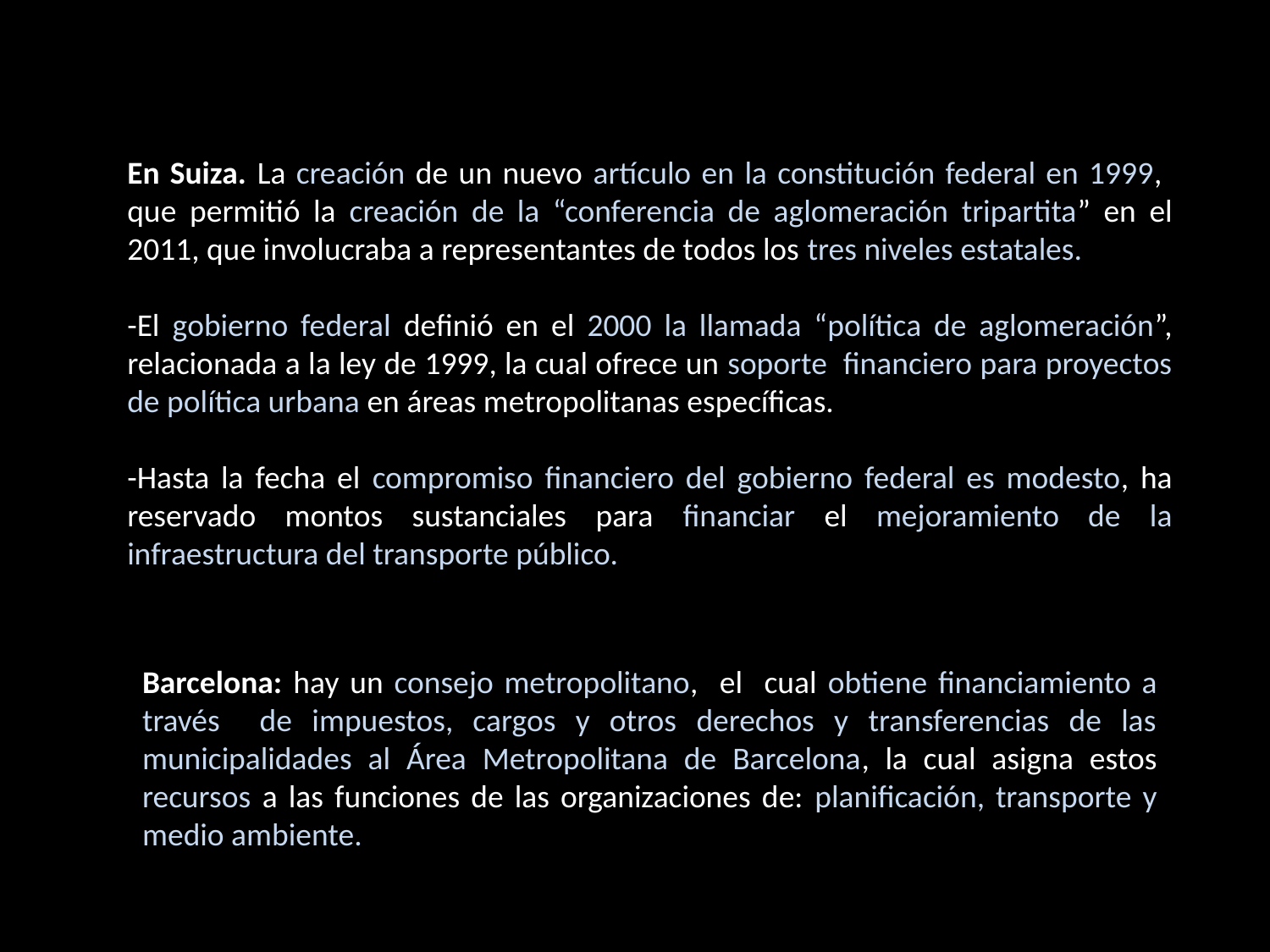

En Suiza. La creación de un nuevo artículo en la constitución federal en 1999,  que permitió la creación de la “conferencia de aglomeración tripartita” en el 2011, que involucraba a representantes de todos los tres niveles estatales.

-El gobierno federal definió en el 2000 la llamada “política de aglomeración”, relacionada a la ley de 1999, la cual ofrece un soporte  financiero para proyectos de política urbana en áreas metropolitanas específicas.

-Hasta la fecha el compromiso financiero del gobierno federal es modesto, ha reservado montos sustanciales para financiar el mejoramiento de la infraestructura del transporte público.
Barcelona: hay un consejo metropolitano,  el  cual obtiene financiamiento a través  de impuestos, cargos y otros derechos y transferencias de las municipalidades al Área Metropolitana de Barcelona, la cual asigna estos recursos a las funciones de las organizaciones de: planificación, transporte y medio ambiente.